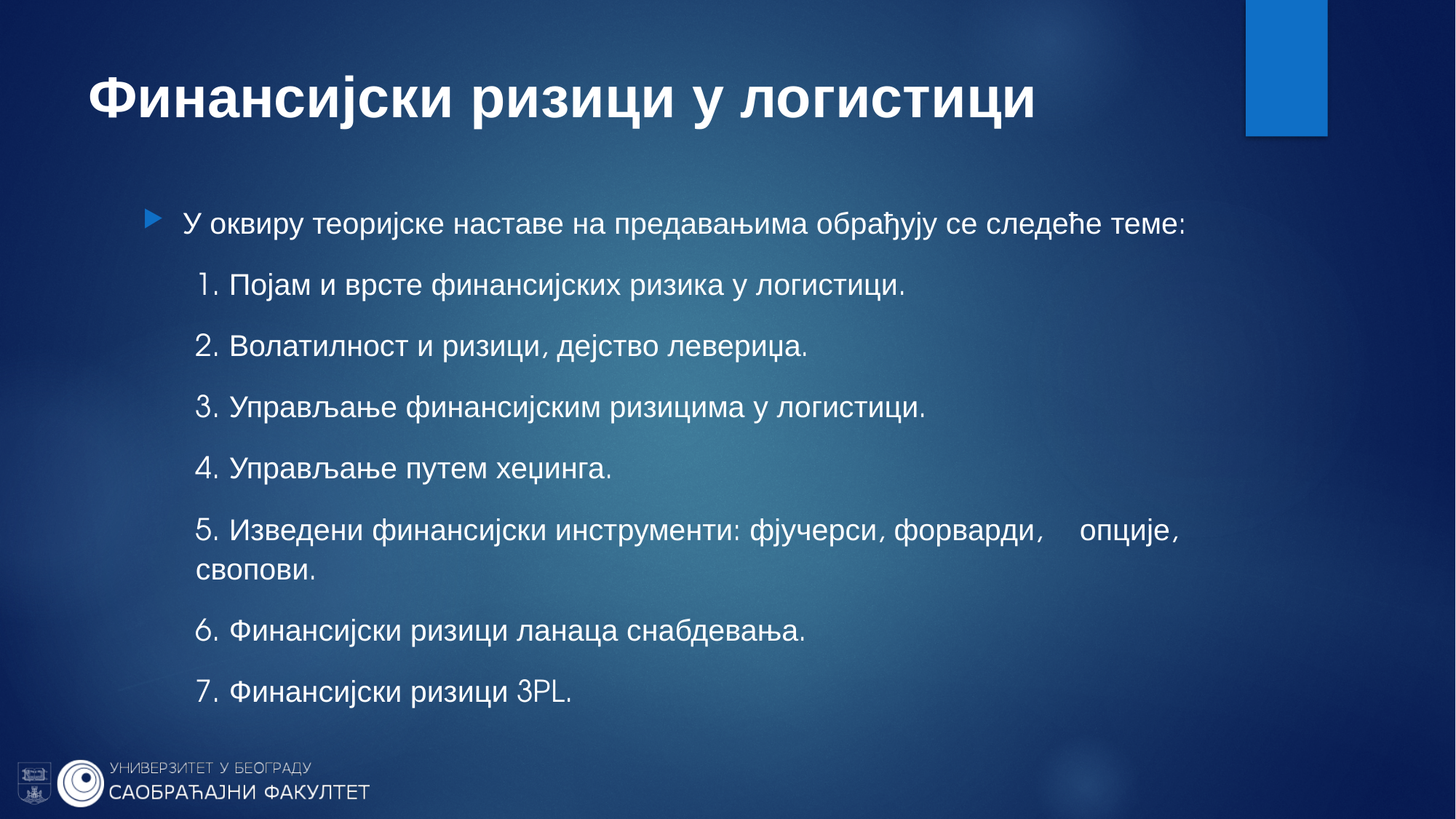

# Финансијски ризици у логистици
У оквиру теоријске наставе на предавањима обрађују се следеће теме:
1. Појам и врсте финансијских ризика у логистици.
2. Волатилност и ризици, дејство левериџа.
3. Управљање финансијским ризицима у логистици.
4. Управљање путем хеџинга.
5. Изведени финансијски инструменти: фјучерси, форварди, 	опције, свопови.
6. Финансијски ризици ланаца снабдевања.
7. Финансијски ризици 3PL.